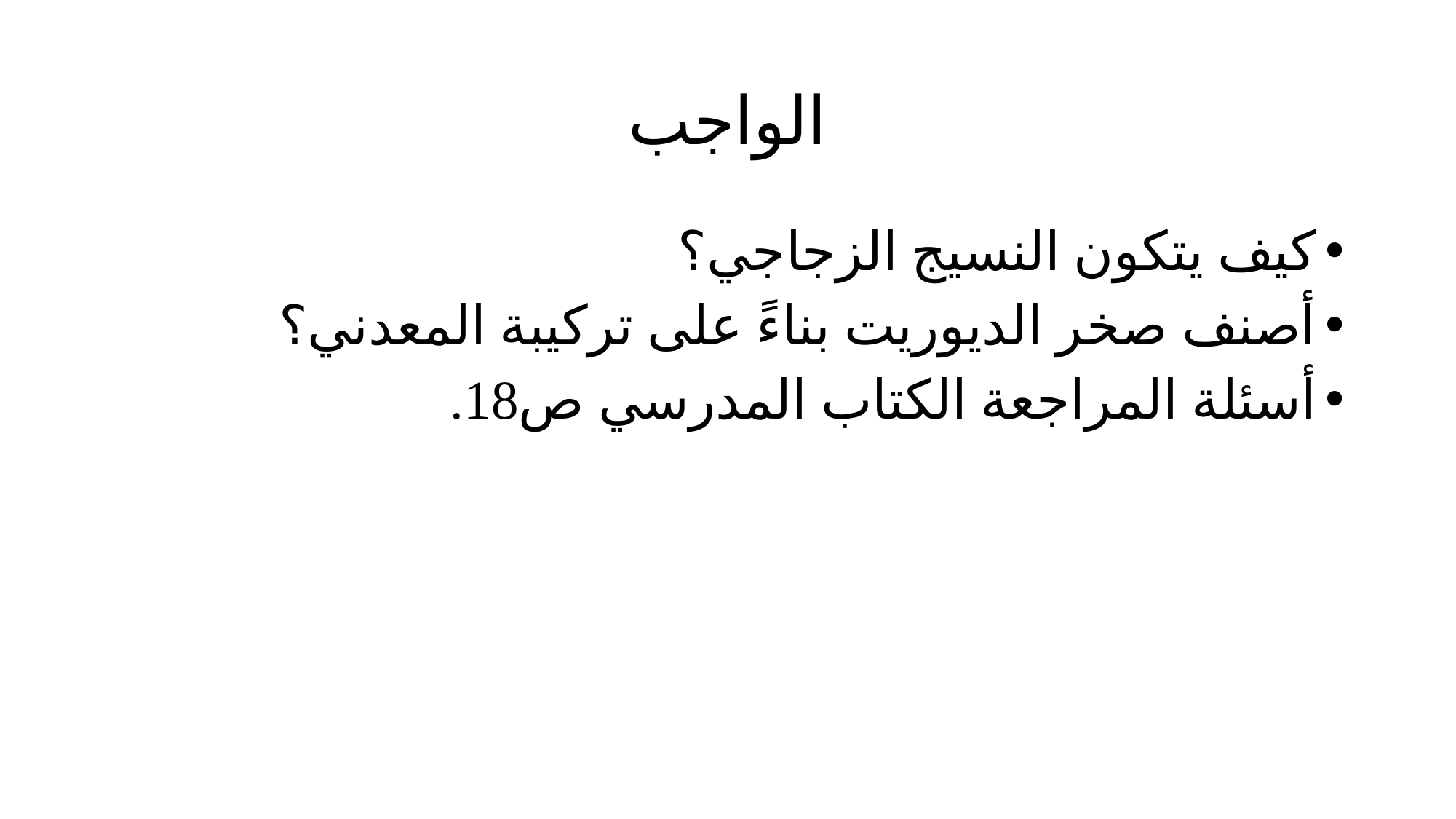

# الواجب
كيف يتكون النسيج الزجاجي؟
أصنف صخر الديوريت بناءً على تركيبة المعدني؟
أسئلة المراجعة الكتاب المدرسي ص18.